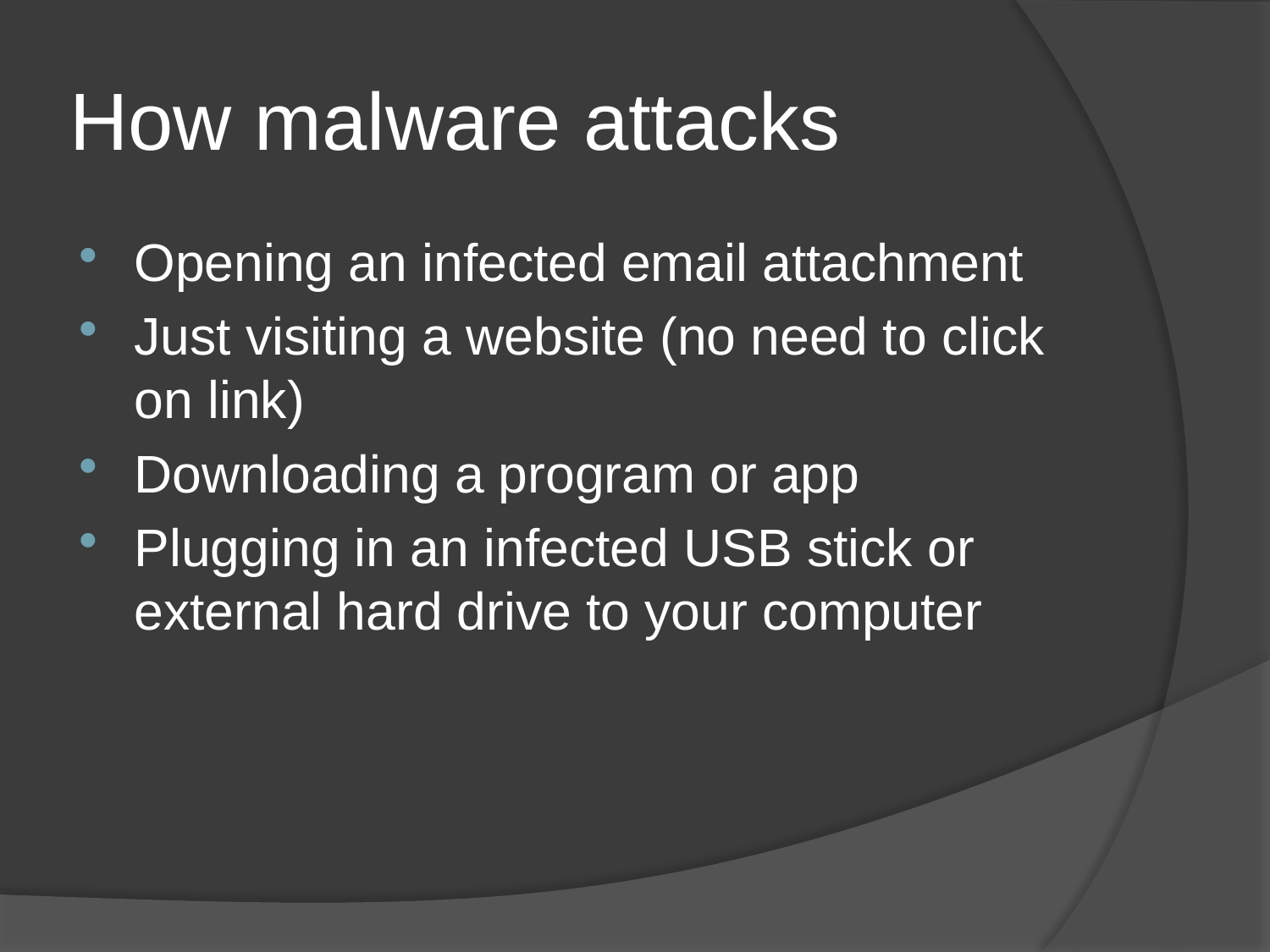

# How malware attacks
Opening an infected email attachment
Just visiting a website (no need to click on link)
Downloading a program or app
Plugging in an infected USB stick or external hard drive to your computer